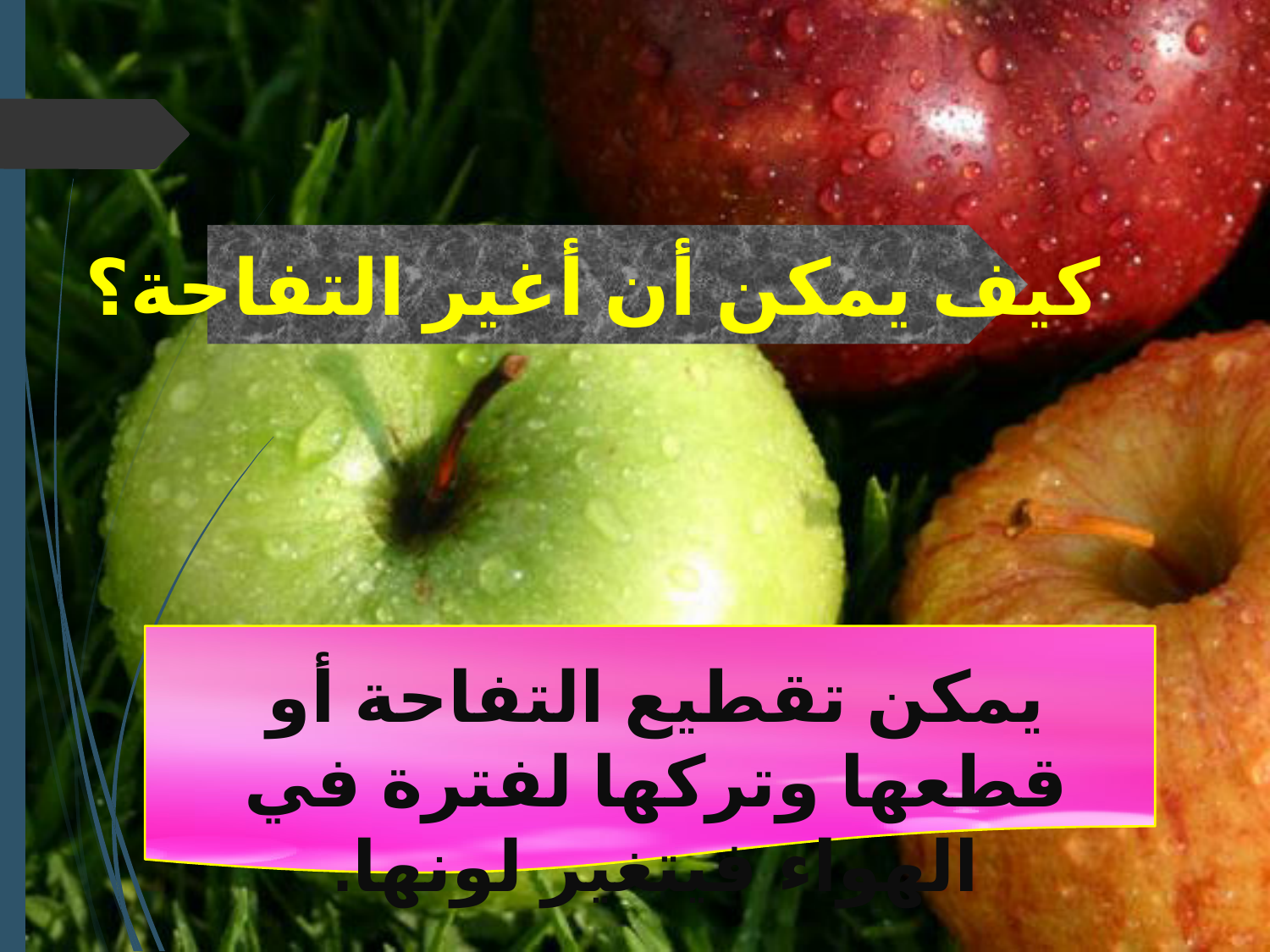

كيف يمكن أن أغير التفاحة؟

يمكن تقطيع التفاحة أو قطعها وتركها لفترة في الهواء فيتغير لونها.